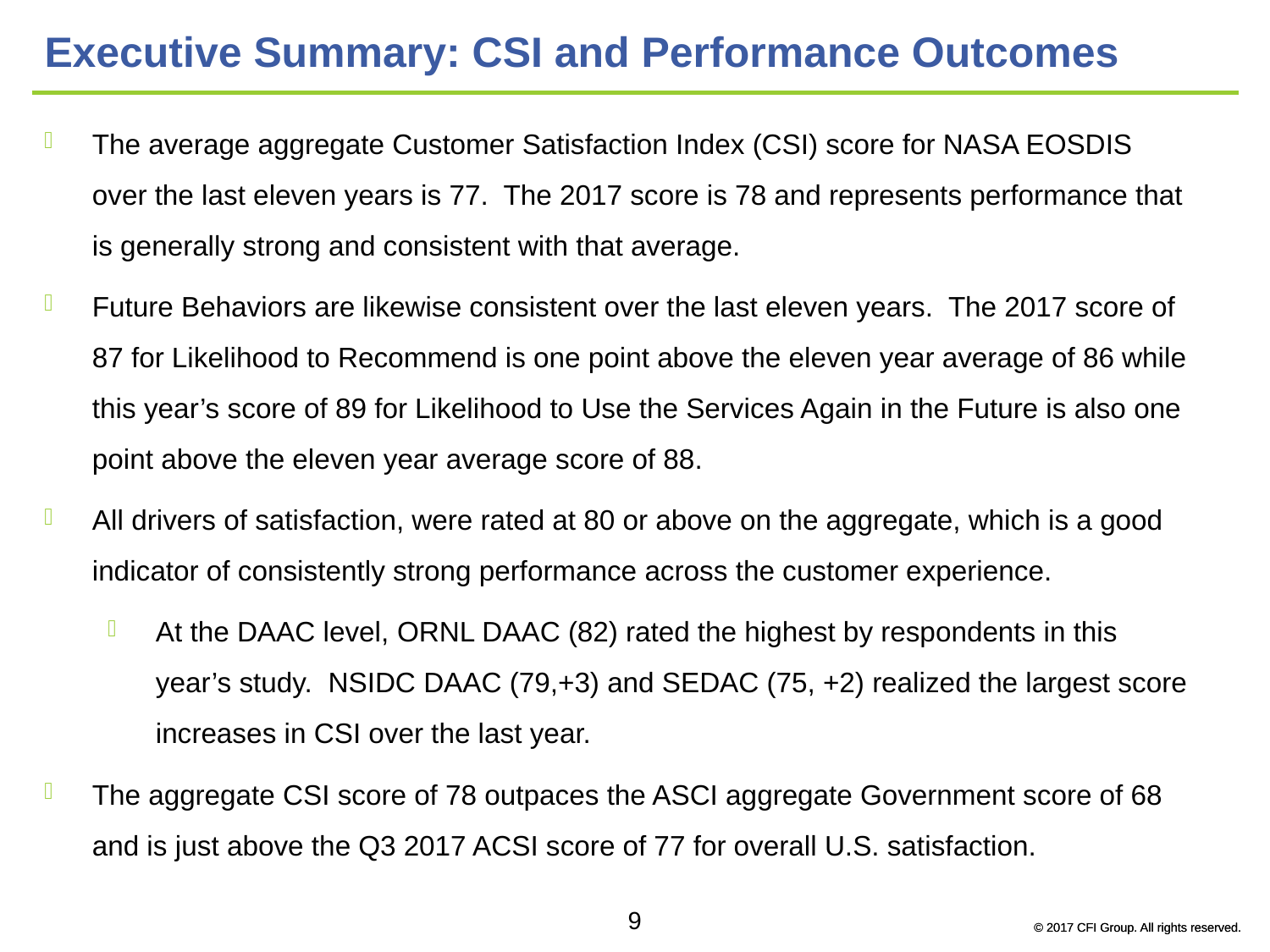

# Executive Summary: CSI and Performance Outcomes
The average aggregate Customer Satisfaction Index (CSI) score for NASA EOSDIS  over the last eleven years is 77.  The 2017 score is 78 and represents performance that is generally strong and consistent with that average.
Future Behaviors are likewise consistent over the last eleven years.  The 2017 score of 87 for Likelihood to Recommend is one point above the eleven year average of 86 while this year’s score of 89 for Likelihood to Use the Services Again in the Future is also one point above the eleven year average score of 88.
All drivers of satisfaction, were rated at 80 or above on the aggregate, which is a good indicator of consistently strong performance across the customer experience.
At the DAAC level, ORNL DAAC (82) rated the highest by respondents in this year’s study.  NSIDC DAAC (79,+3) and SEDAC (75, +2) realized the largest score increases in CSI over the last year.
The aggregate CSI score of 78 outpaces the ASCI aggregate Government score of 68 and is just above the Q3 2017 ACSI score of 77 for overall U.S. satisfaction.